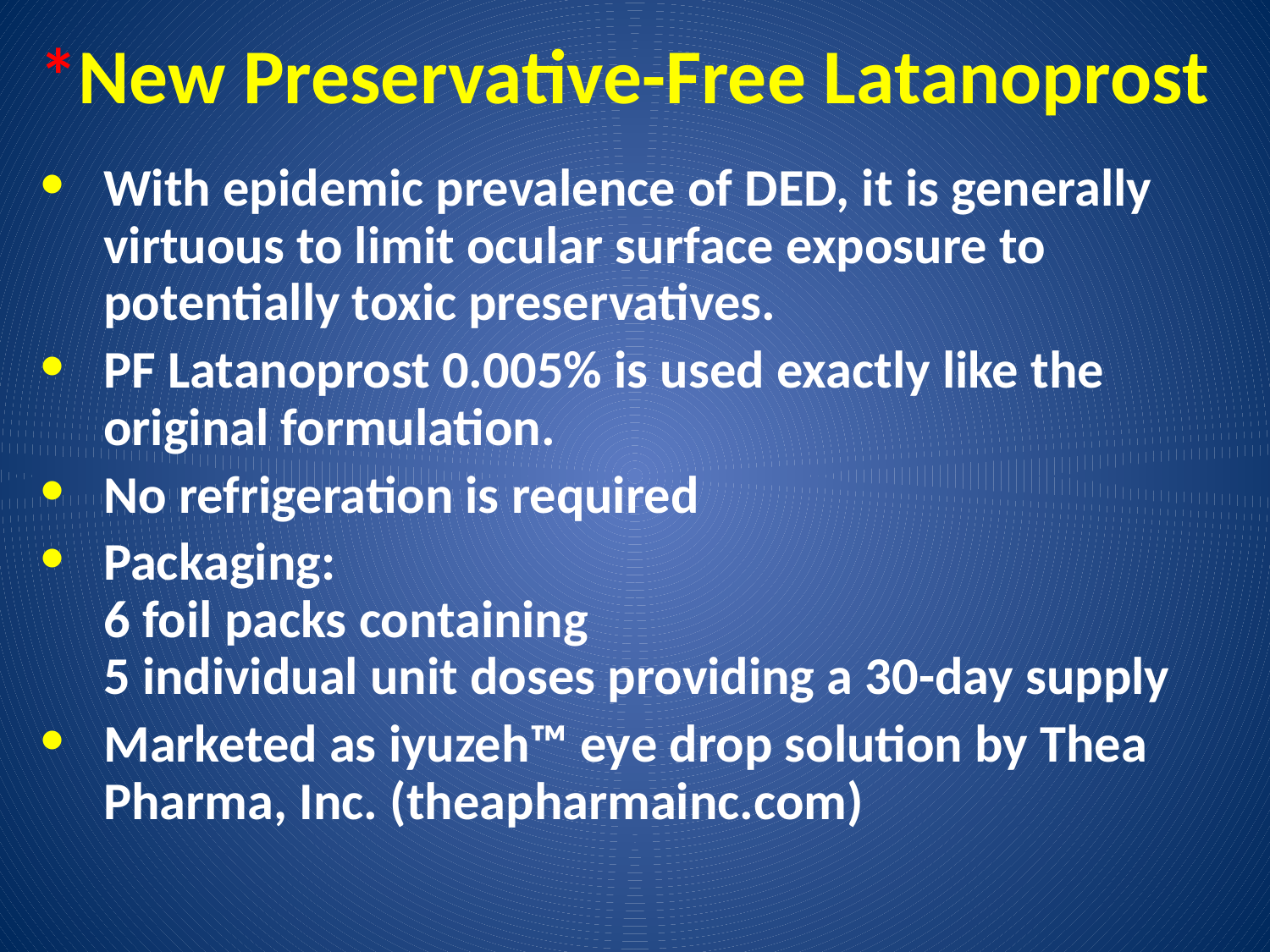

# *New Preservative-Free Latanoprost
With epidemic prevalence of DED, it is generally virtuous to limit ocular surface exposure to potentially toxic preservatives.
PF Latanoprost 0.005% is used exactly like the original formulation.
No refrigeration is required
Packaging:
6 foil packs containing
5 individual unit doses providing a 30-day supply
Marketed as iyuzeh™ eye drop solution by Thea Pharma, Inc. (theapharmainc.com)